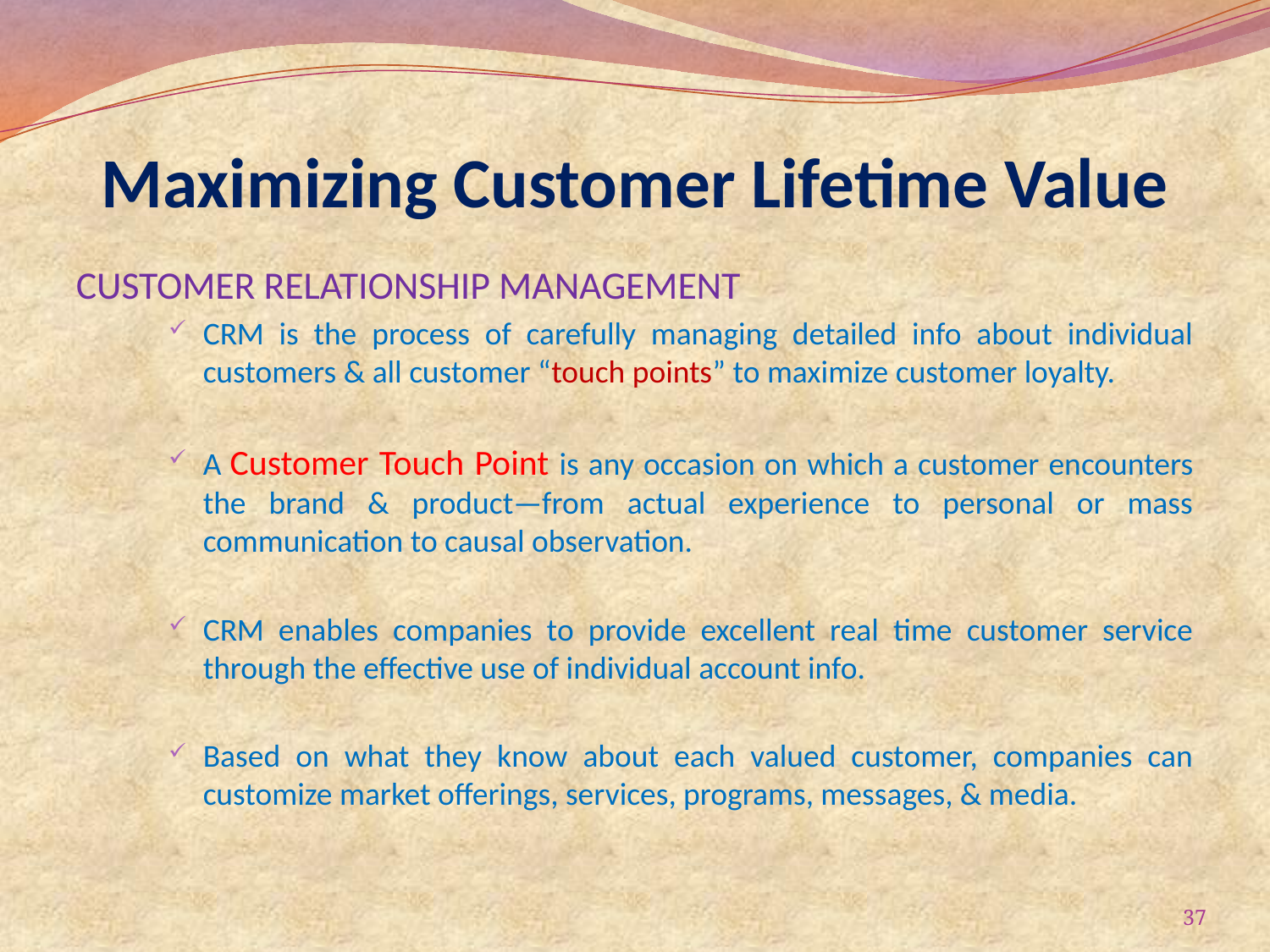

# Maximizing Customer Lifetime Value
CUSTOMER RELATIONSHIP MANAGEMENT
CRM is the process of carefully managing detailed info about individual customers & all customer “touch points” to maximize customer loyalty.

A Customer Touch Point is any occasion on which a customer encounters the brand & product—from actual experience to personal or mass communication to causal observation.

CRM enables companies to provide excellent real time customer service through the effective use of individual account info.

Based on what they know about each valued customer, companies can customize market offerings, services, programs, messages, & media.
37